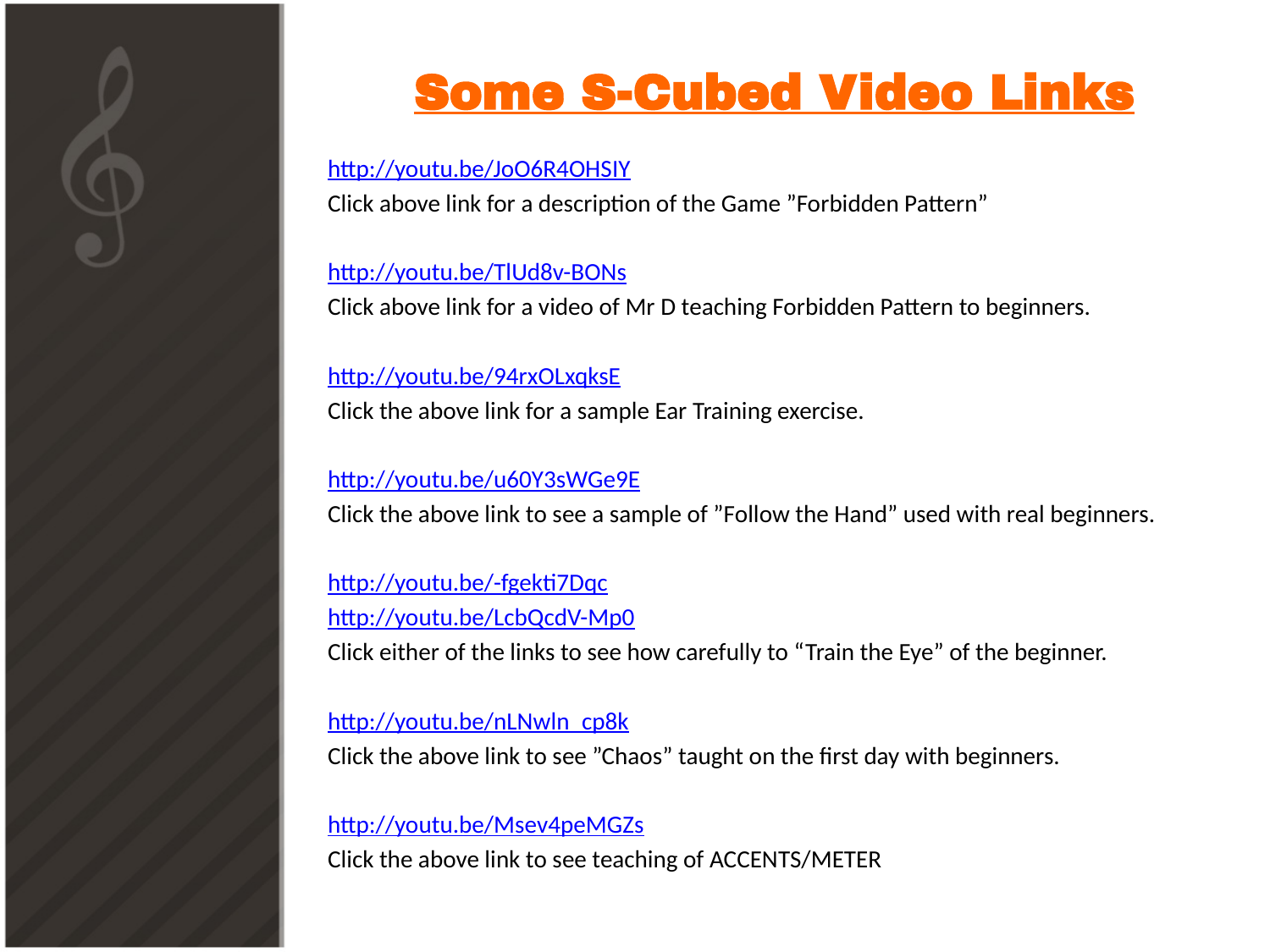

# Some S-Cubed Video Links
http://youtu.be/JoO6R4OHSIY
Click above link for a description of the Game ”Forbidden Pattern”

http://youtu.be/TlUd8v-BONs
Click above link for a video of Mr D teaching Forbidden Pattern to beginners.

http://youtu.be/94rxOLxqksE
Click the above link for a sample Ear Training exercise.

http://youtu.be/u60Y3sWGe9E
Click the above link to see a sample of ”Follow the Hand” used with real beginners.

http://youtu.be/-fgekti7Dqc
http://youtu.be/LcbQcdV-Mp0
Click either of the links to see how carefully to “Train the Eye” of the beginner.

http://youtu.be/nLNwln_cp8k
Click the above link to see ”Chaos” taught on the first day with beginners.

http://youtu.be/Msev4peMGZs
Click the above link to see teaching of ACCENTS/METER